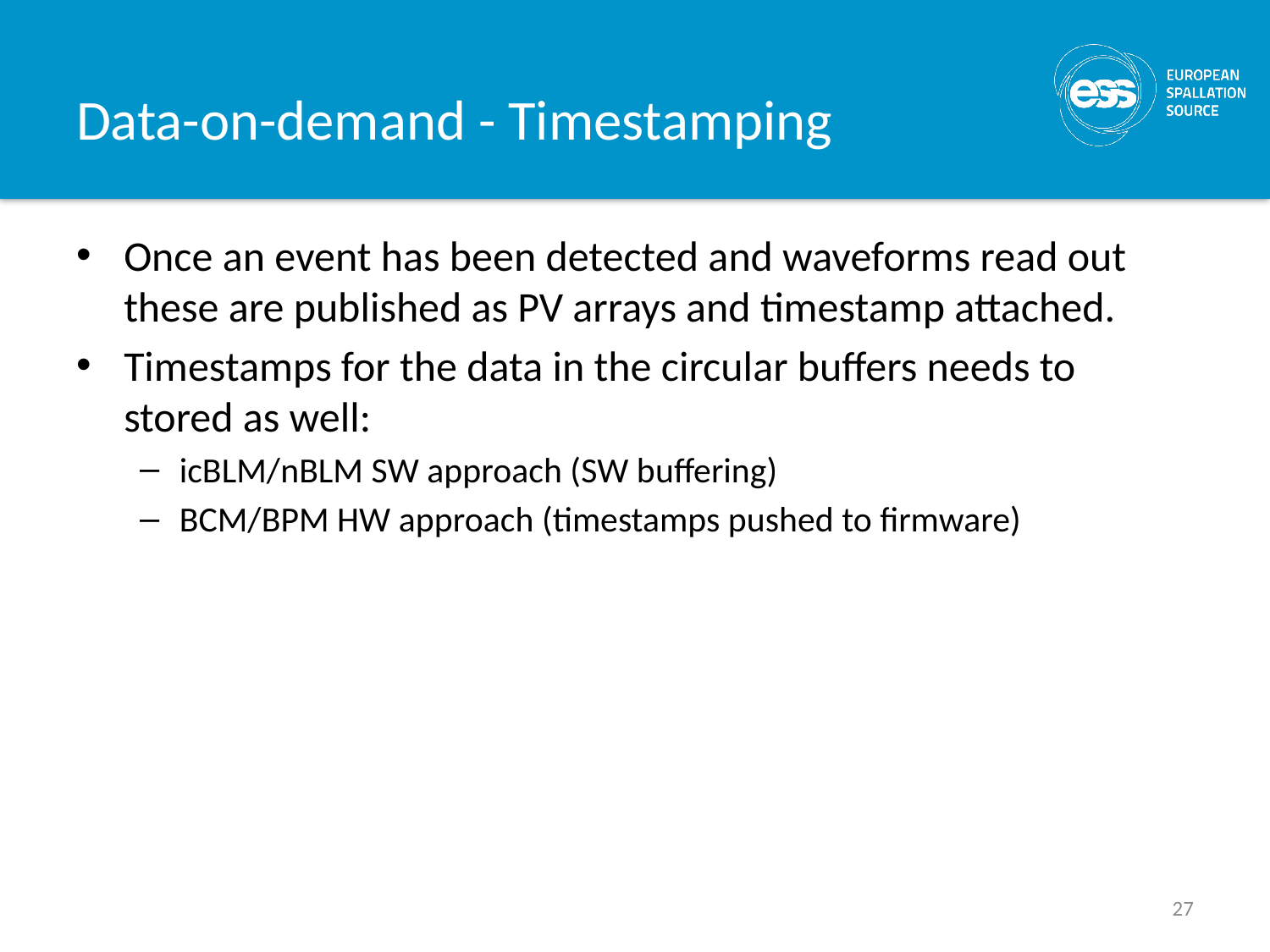

# Data-on-demand - Timestamping
Once an event has been detected and waveforms read out these are published as PV arrays and timestamp attached.
Timestamps for the data in the circular buffers needs to stored as well:
icBLM/nBLM SW approach (SW buffering)
BCM/BPM HW approach (timestamps pushed to firmware)

27